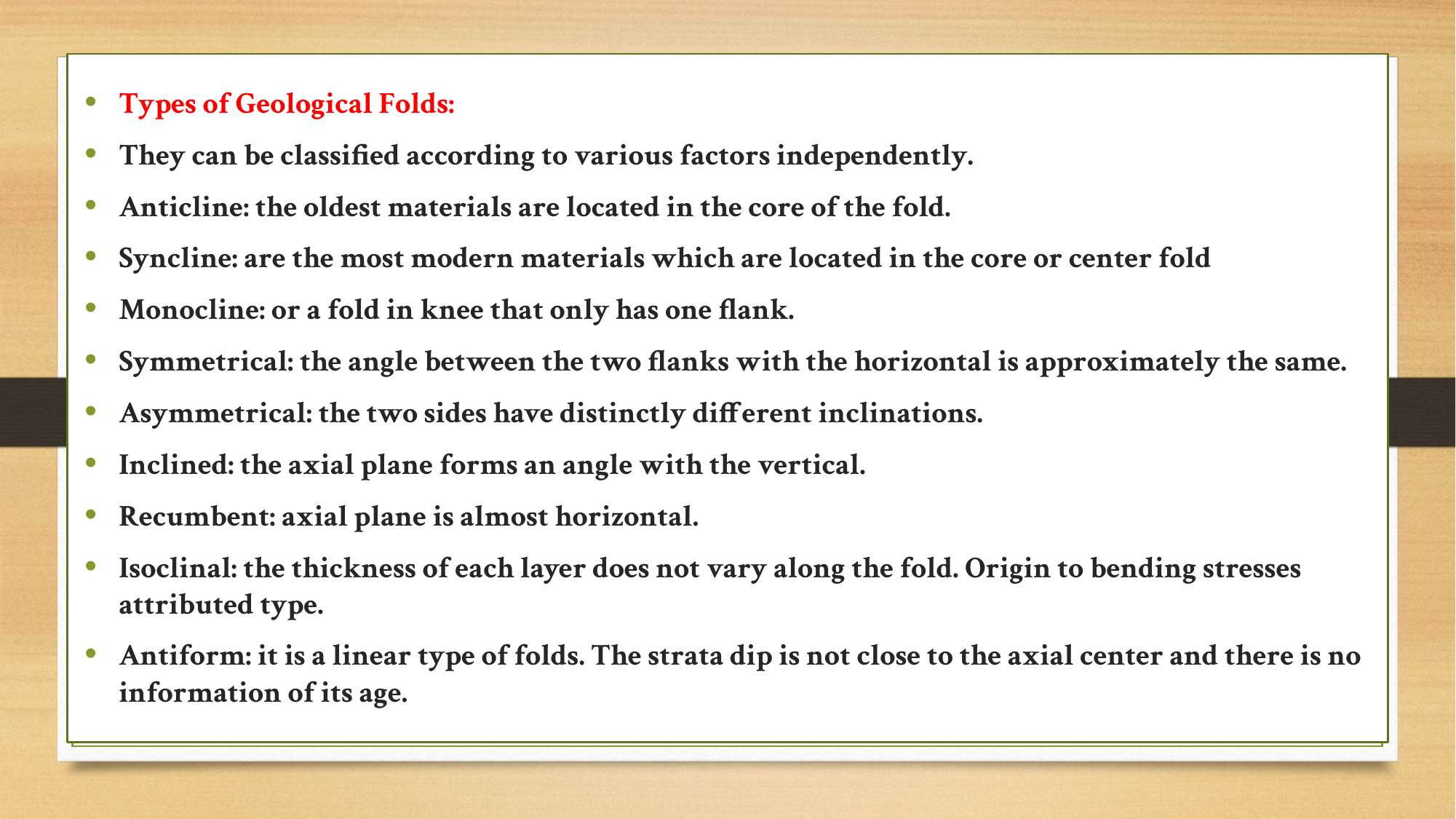

Types of Geological Folds:
They can be classified according to various factors independently.
Anticline: the oldest materials are located in the core of the fold.
Syncline: are the most modern materials which are located in the core or center fold
Monocline: or a fold in knee that only has one flank.
Symmetrical: the angle between the two flanks with the horizontal is approximately the same.
Asymmetrical: the two sides have distinctly different inclinations.
Inclined: the axial plane forms an angle with the vertical.
Recumbent: axial plane is almost horizontal.
Isoclinal: the thickness of each layer does not vary along the fold. Origin to bending stresses attributed type.
Antiform: it is a linear type of folds. The strata dip is not close to the axial center and there is no information of its age.

#